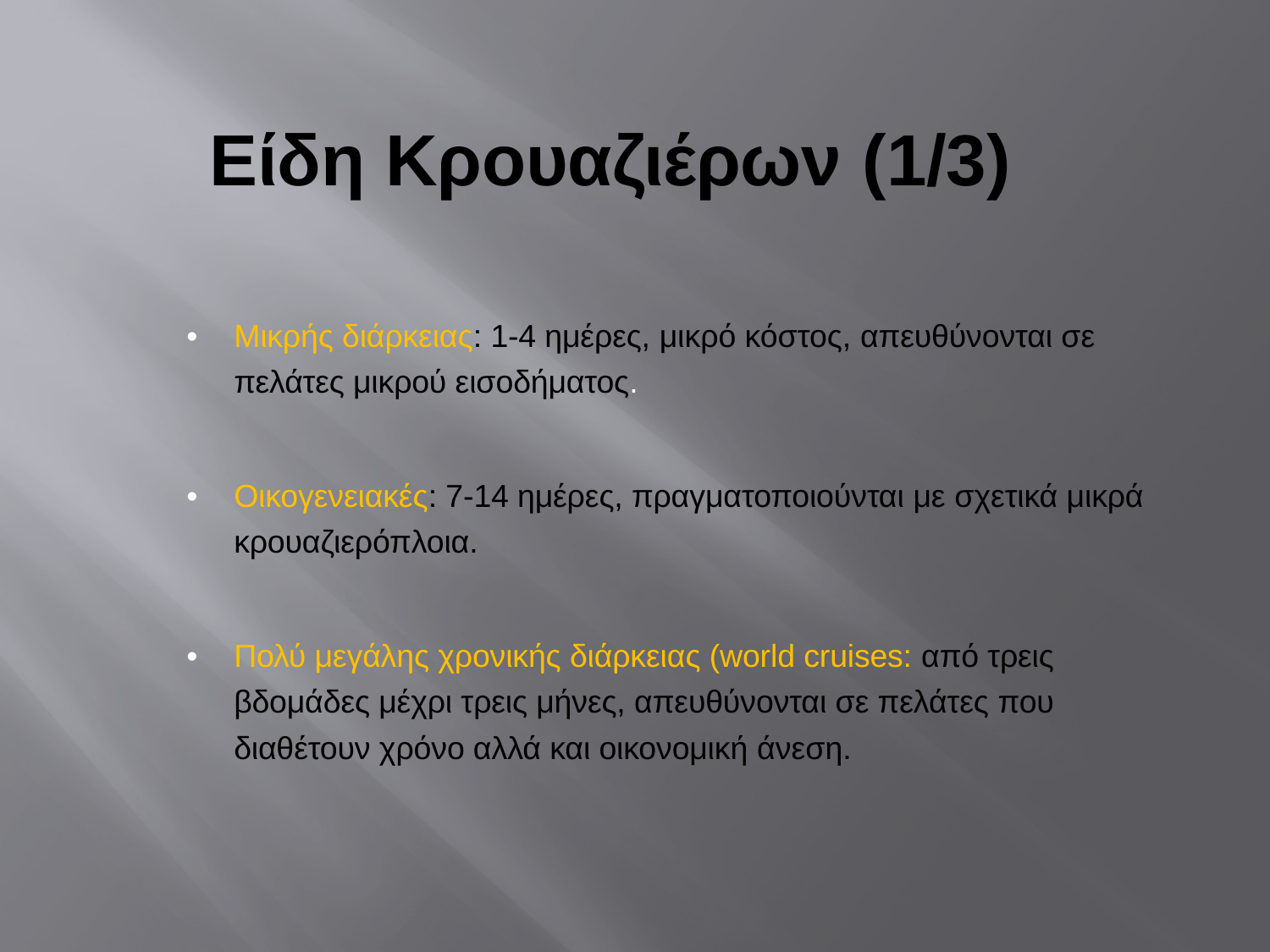

# Είδη Κρουαζιέρων (1/3)
•	Μικρής διάρκειας: 1-4 ημέρες, μικρό κόστος, απευθύνονται σε  πελάτες μικρού εισοδήματος.

•	Οικογενειακές: 7-14 ημέρες, πραγματοποιούνται με σχετικά μικρά  κρουαζιερόπλοια.

•	Πολύ μεγάλης χρονικής διάρκειας (world cruises: από τρεις  βδομάδες μέχρι τρεις μήνες, απευθύνονται σε πελάτες που  διαθέτουν χρόνο αλλά και οικονομική άνεση.